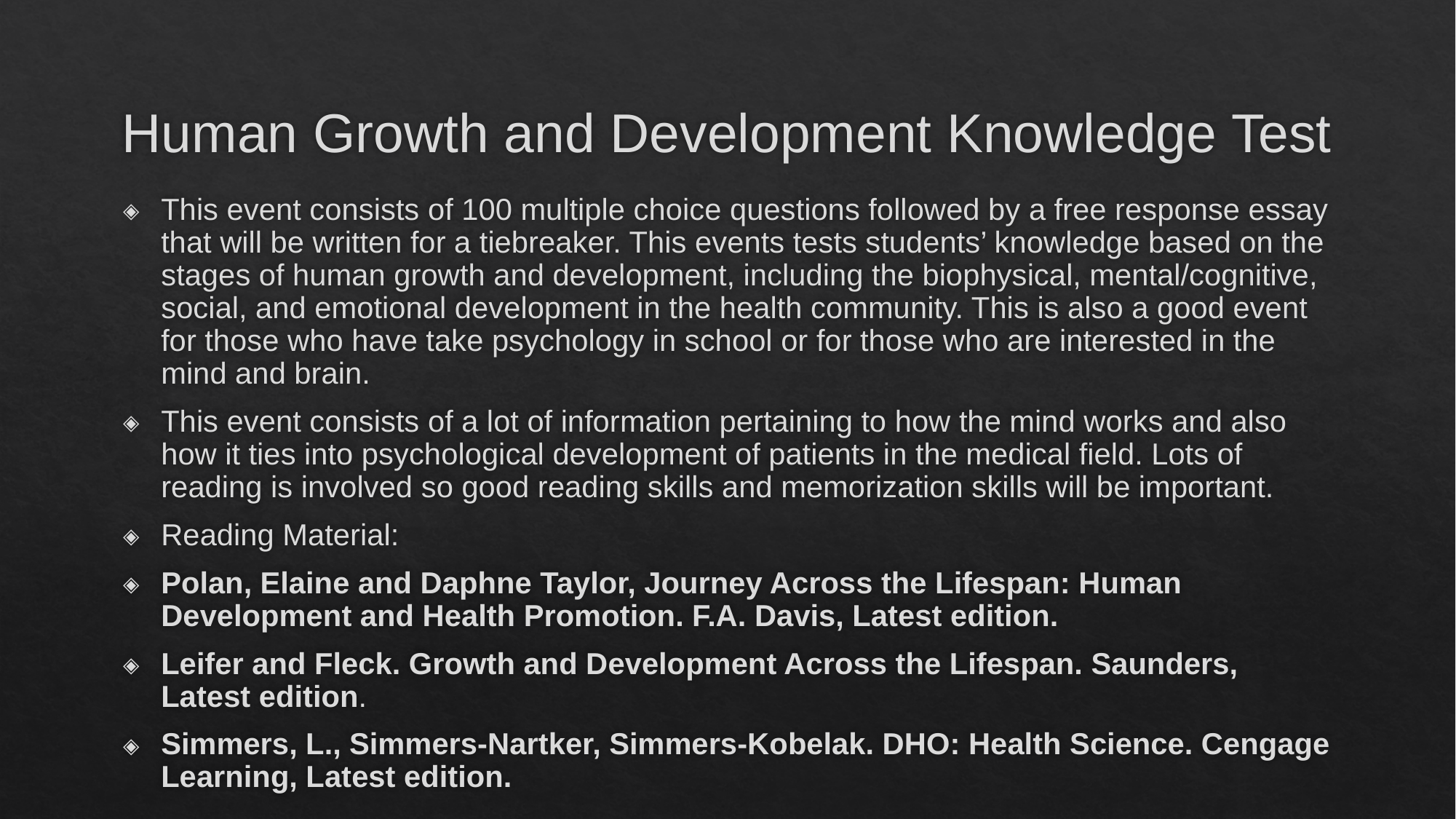

# Human Growth and Development Knowledge Test
This event consists of 100 multiple choice questions followed by a free response essay that will be written for a tiebreaker. This events tests students’ knowledge based on the stages of human growth and development, including the biophysical, mental/cognitive, social, and emotional development in the health community. This is also a good event for those who have take psychology in school or for those who are interested in the mind and brain.
This event consists of a lot of information pertaining to how the mind works and also how it ties into psychological development of patients in the medical field. Lots of reading is involved so good reading skills and memorization skills will be important.
Reading Material:
Polan, Elaine and Daphne Taylor, Journey Across the Lifespan: Human Development and Health Promotion. F.A. Davis, Latest edition.
Leifer and Fleck. Growth and Development Across the Lifespan. Saunders, Latest edition.
Simmers, L., Simmers-Nartker, Simmers-Kobelak. DHO: Health Science. Cengage Learning, Latest edition.